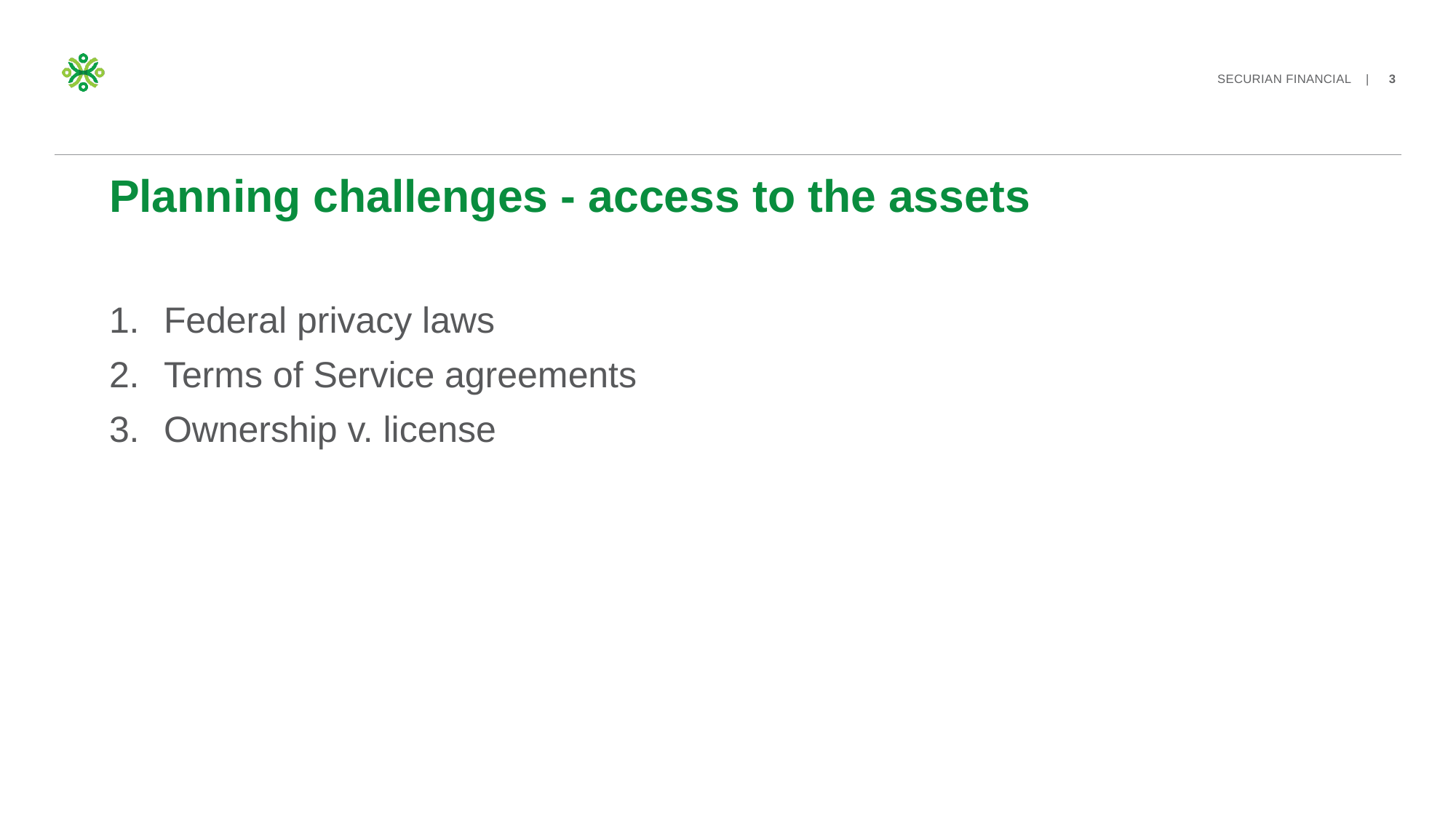

# Planning challenges - access to the assets
Federal privacy laws
Terms of Service agreements
Ownership v. license